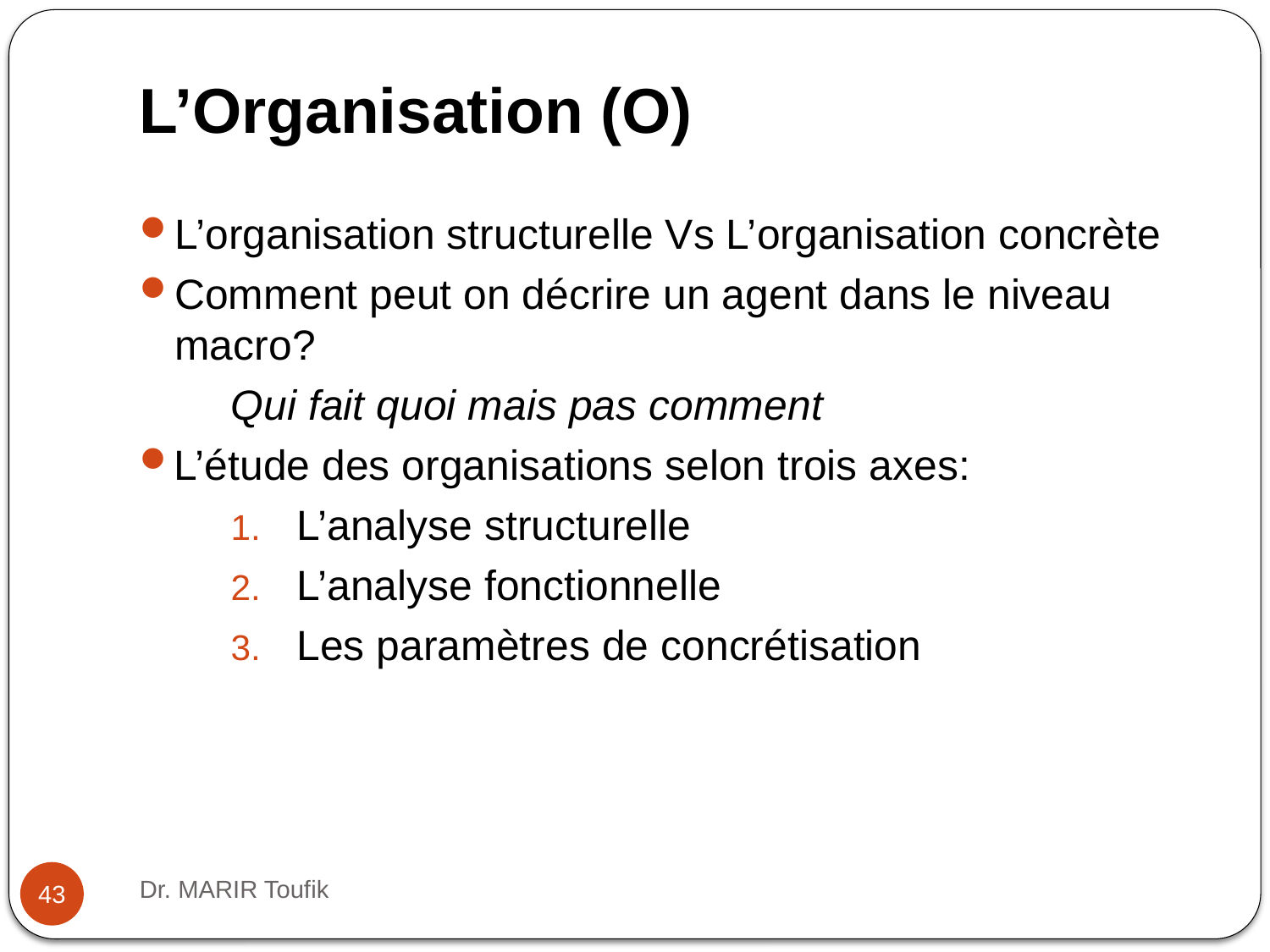

# L’Organisation (O)
L’organisation structurelle Vs L’organisation concrète
Comment peut on décrire un agent dans le niveau macro?
Qui fait quoi mais pas comment
L’étude des organisations selon trois axes:
L’analyse structurelle
L’analyse fonctionnelle
Les paramètres de concrétisation

Dr. MARIR Toufik
43